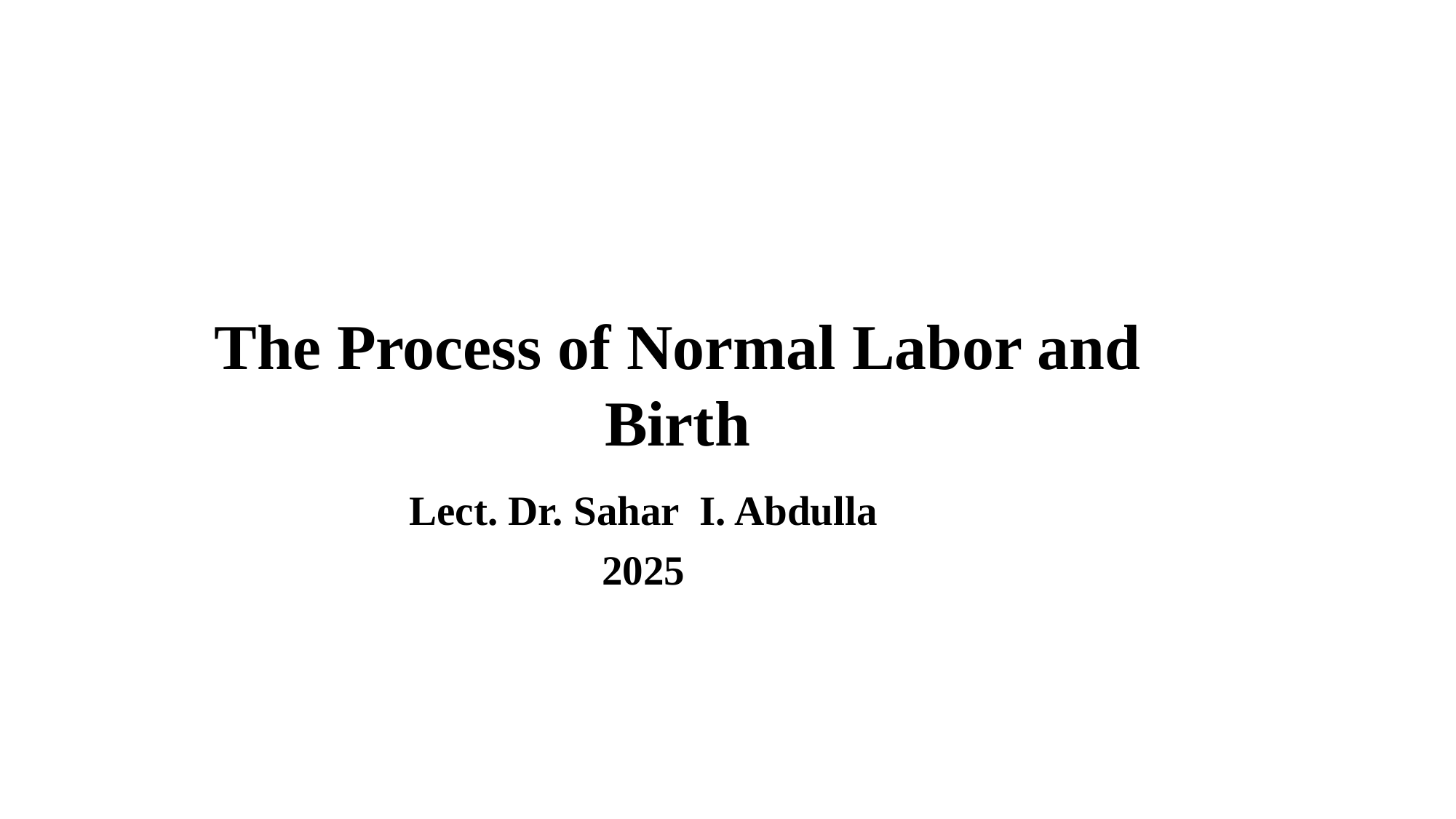

# The Process of Normal Labor and Birth
Lect. Dr. Sahar  I. Abdulla
2025